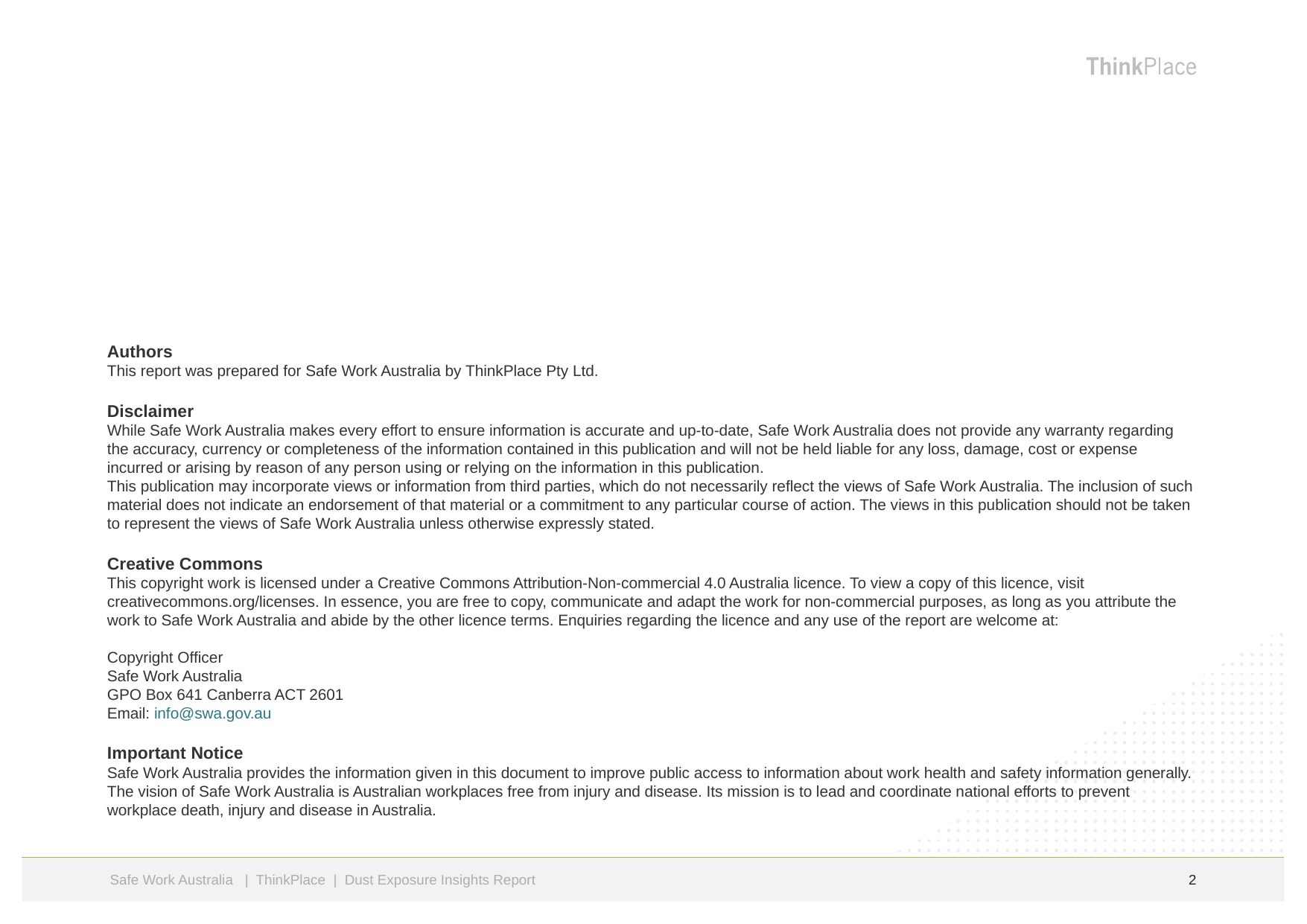

Authors
This report was prepared for Safe Work Australia by ThinkPlace Pty Ltd.

Disclaimer
While Safe Work Australia makes every effort to ensure information is accurate and up-to-date, Safe Work Australia does not provide any warranty regarding
the accuracy, currency or completeness of the information contained in this publication and will not be held liable for any loss, damage, cost or expense
incurred or arising by reason of any person using or relying on the information in this publication.
This publication may incorporate views or information from third parties, which do not necessarily reflect the views of Safe Work Australia. The inclusion of such
material does not indicate an endorsement of that material or a commitment to any particular course of action. The views in this publication should not be taken
to represent the views of Safe Work Australia unless otherwise expressly stated.

Creative Commons
This copyright work is licensed under a Creative Commons Attribution-Non-commercial 4.0 Australia licence. To view a copy of this licence, visit
creativecommons.org/licenses. In essence, you are free to copy, communicate and adapt the work for non-commercial purposes, as long as you attribute the
work to Safe Work Australia and abide by the other licence terms. Enquiries regarding the licence and any use of the report are welcome at:

Copyright Officer
Safe Work Australia
GPO Box 641 Canberra ACT 2601
Email: info@swa.gov.au

Important Notice
Safe Work Australia provides the information given in this document to improve public access to information about work health and safety information generally.
The vision of Safe Work Australia is Australian workplaces free from injury and disease. Its mission is to lead and coordinate national efforts to prevent
workplace death, injury and disease in Australia.